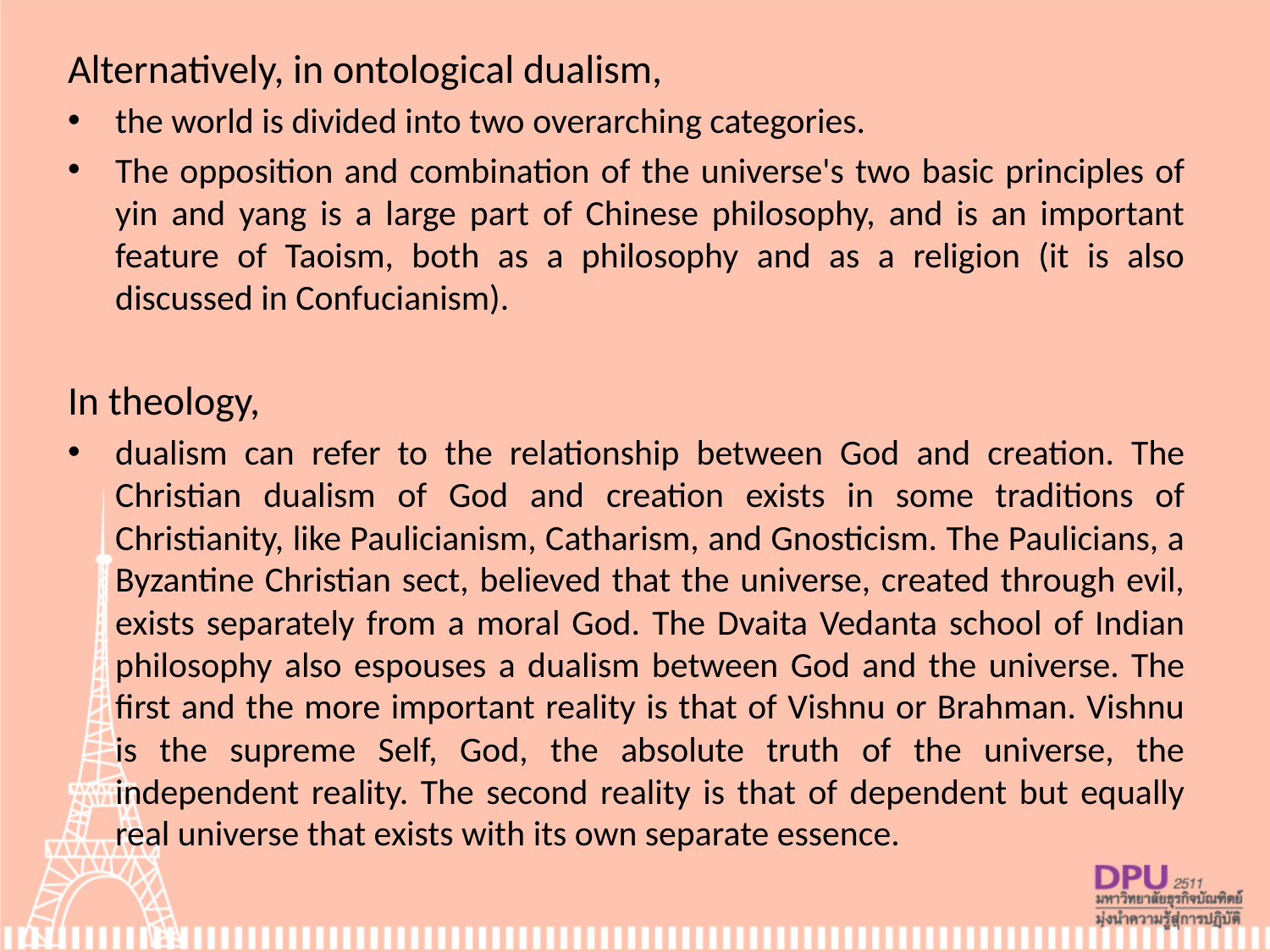

Alternatively, in ontological dualism,
the world is divided into two overarching categories.
The opposition and combination of the universe's two basic principles of yin and yang is a large part of Chinese philosophy, and is an important feature of Taoism, both as a philosophy and as a religion (it is also discussed in Confucianism).

In theology,
dualism can refer to the relationship between God and creation. The Christian dualism of God and creation exists in some traditions of Christianity, like Paulicianism, Catharism, and Gnosticism. The Paulicians, a Byzantine Christian sect, believed that the universe, created through evil, exists separately from a moral God. The Dvaita Vedanta school of Indian philosophy also espouses a dualism between God and the universe. The first and the more important reality is that of Vishnu or Brahman. Vishnu is the supreme Self, God, the absolute truth of the universe, the independent reality. The second reality is that of dependent but equally real universe that exists with its own separate essence.